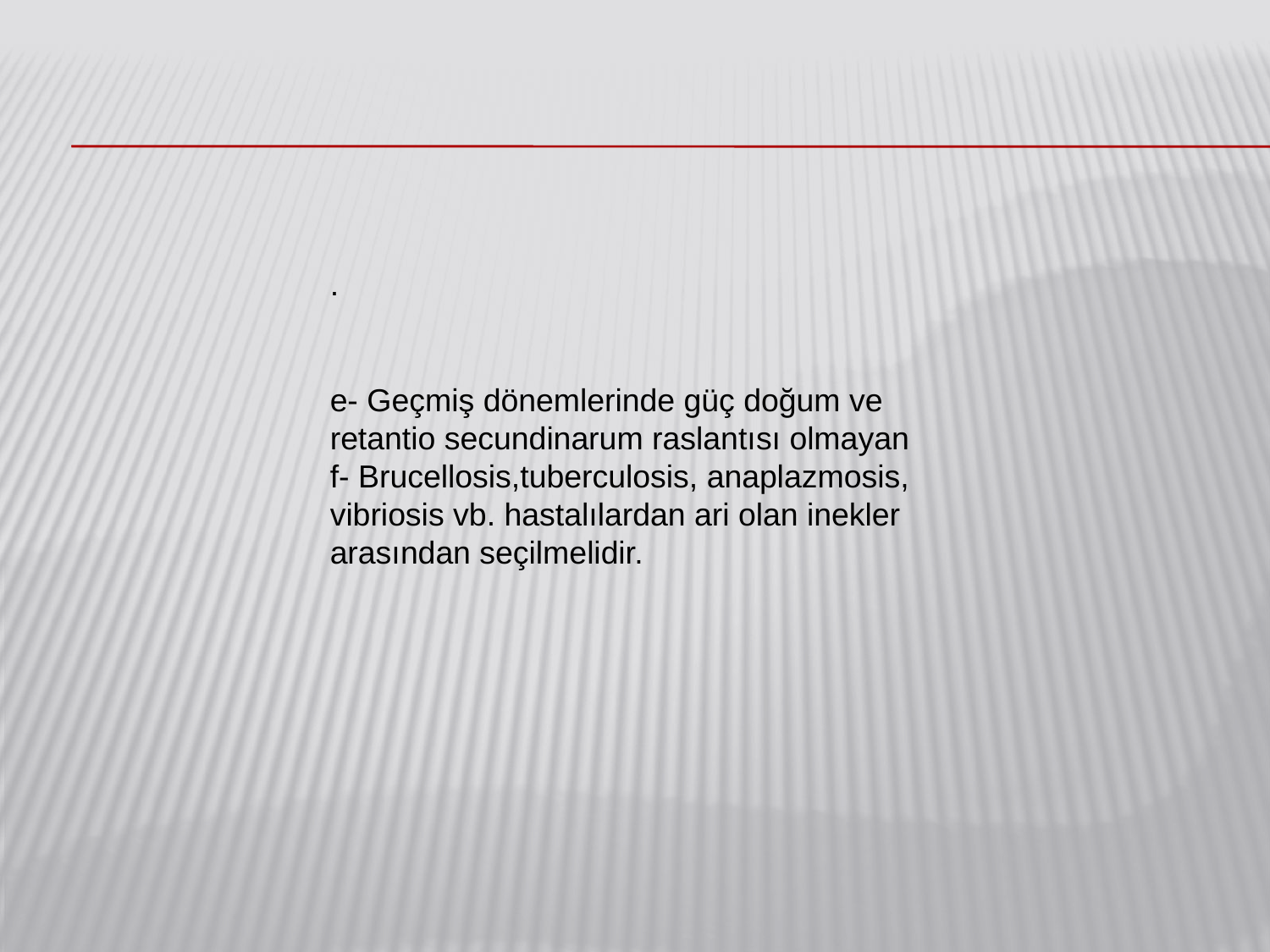

.
e- Geçmiş dönemlerinde güç doğum ve retantio secundinarum raslantısı olmayan
f- Brucellosis,tuberculosis, anaplazmosis, vibriosis vb. hastalılardan ari olan inekler arasından seçilmelidir.